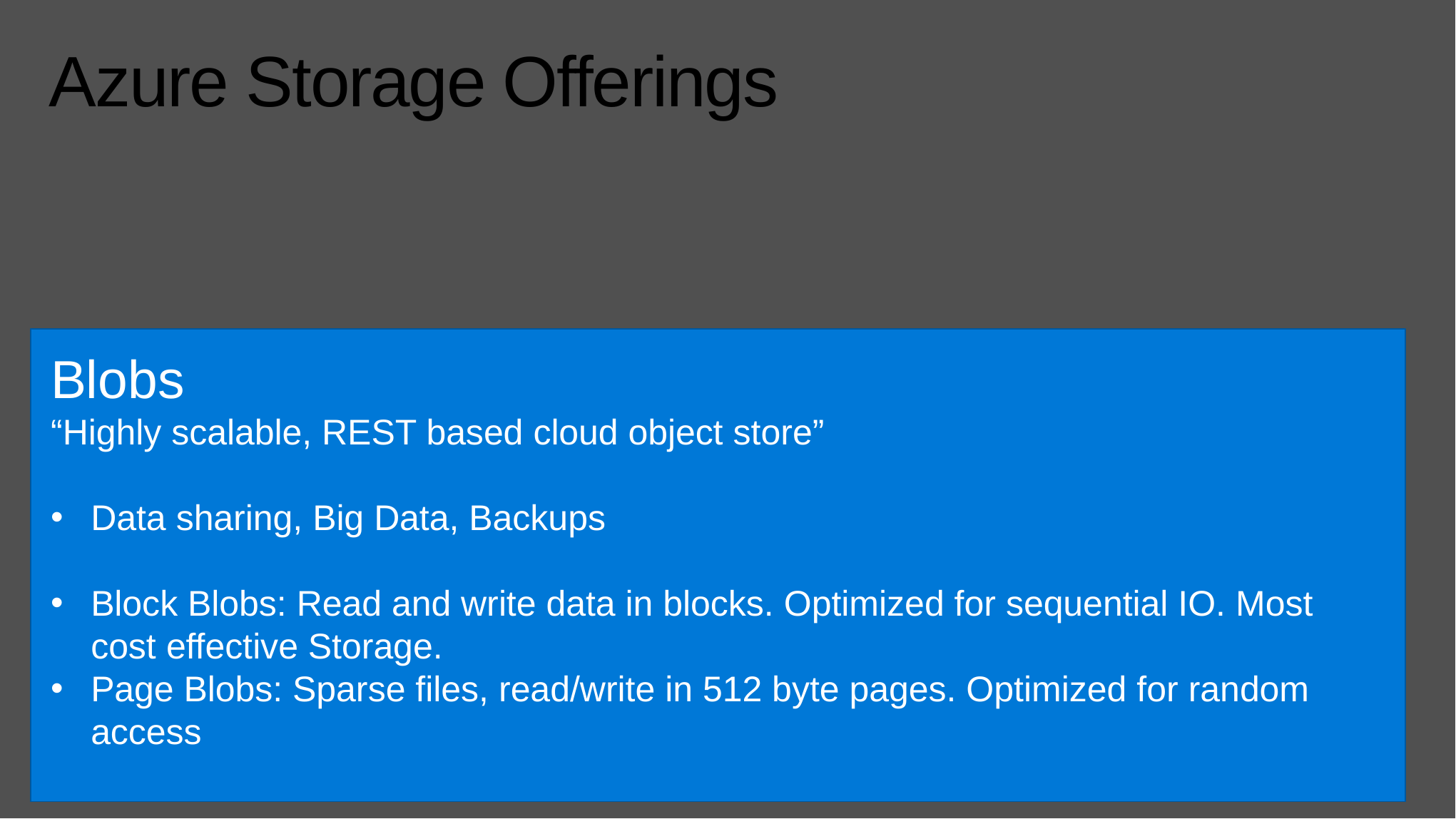

# Azure Storage Offerings
Blobs
“Highly scalable, REST based cloud object store”

Data sharing, Big Data, Backups

Block Blobs: Read and write data in blocks. Optimized for sequential IO. Most cost effective Storage.
Page Blobs: Sparse files, read/write in 512 byte pages. Optimized for random access